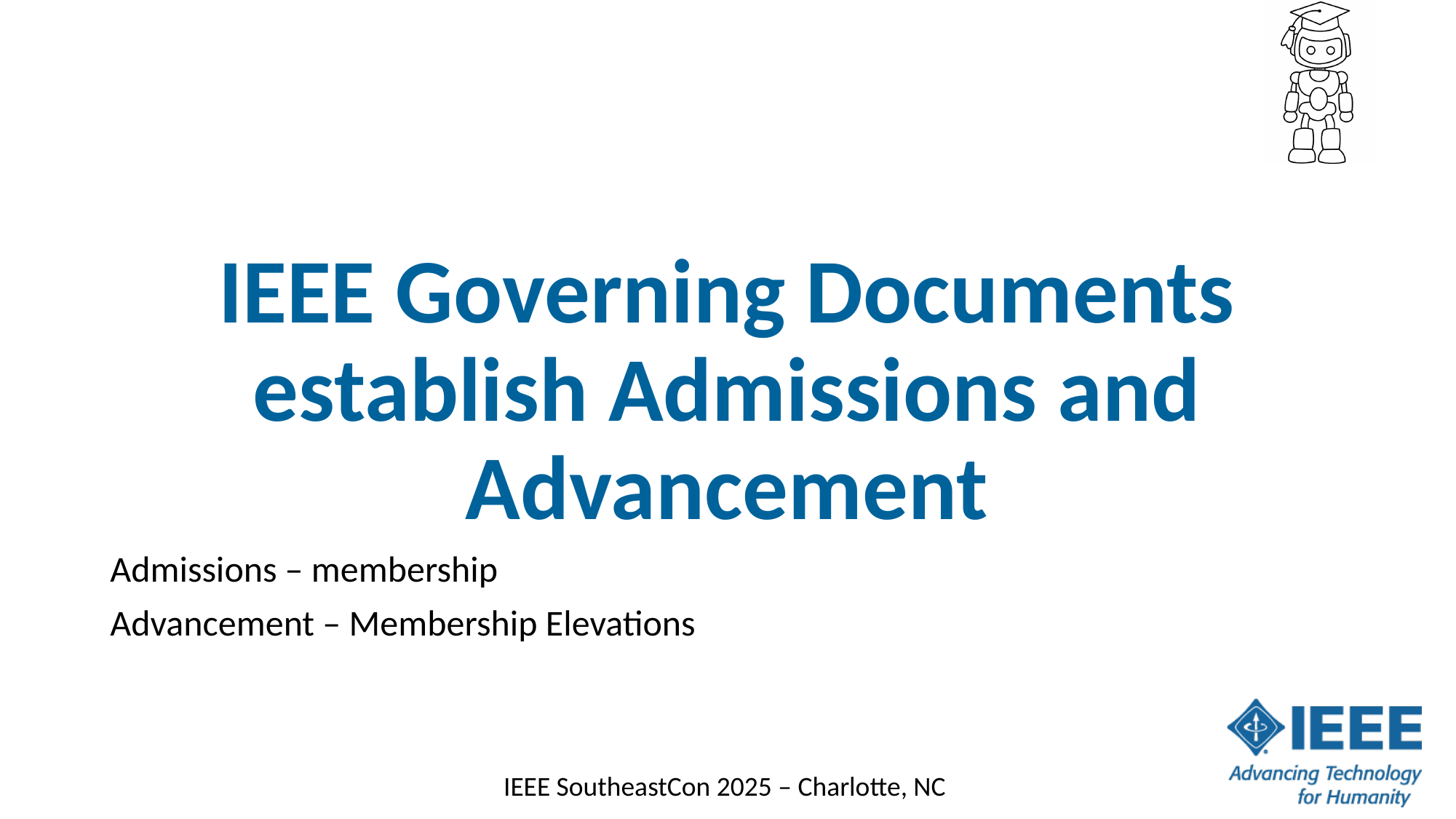

# IEEE Governing Documents establish Admissions and Advancement
Admissions – membership
Advancement – Membership Elevations